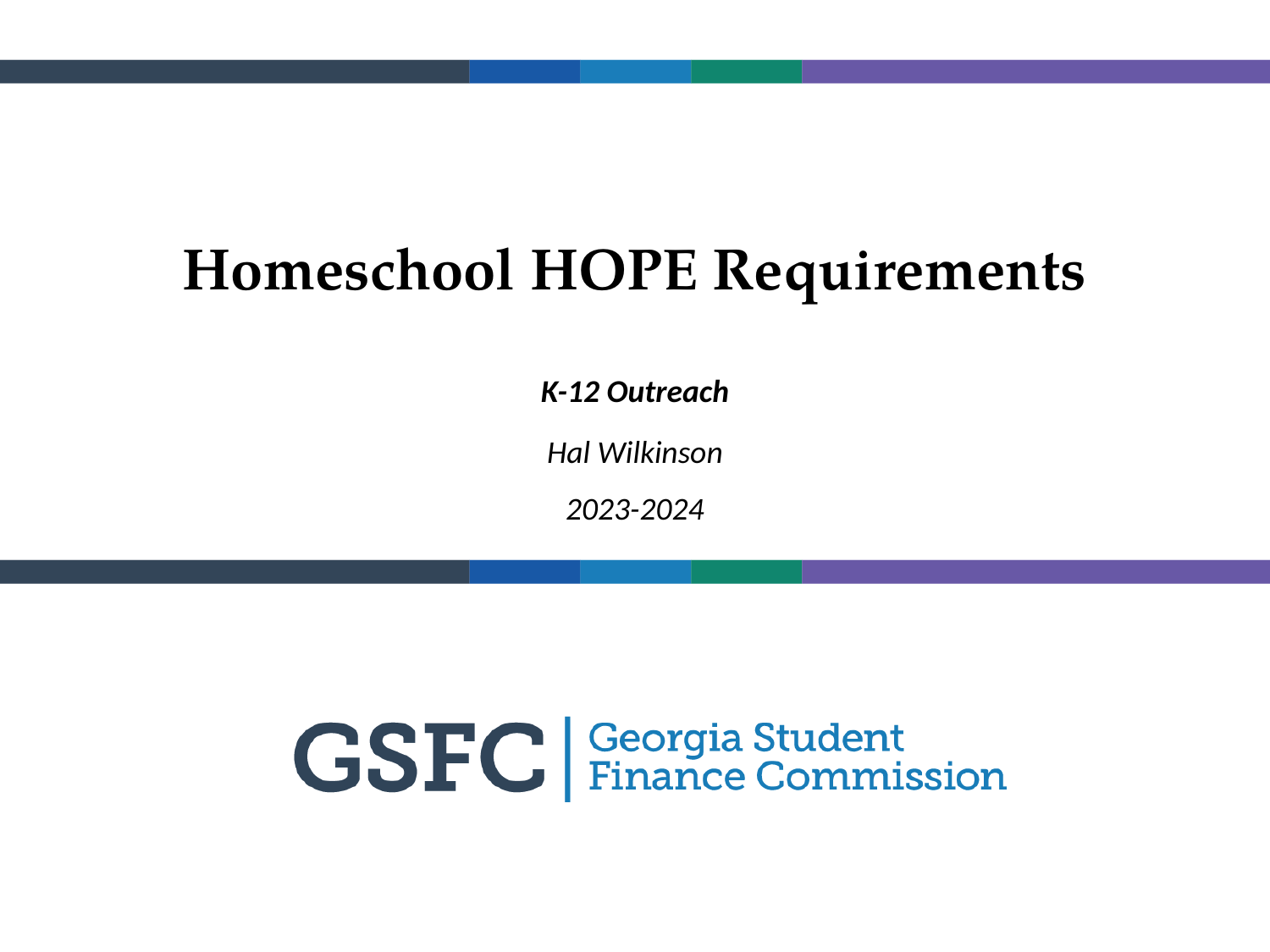

# Homeschool HOPE Requirements
K-12 Outreach
Hal Wilkinson
2023-2024